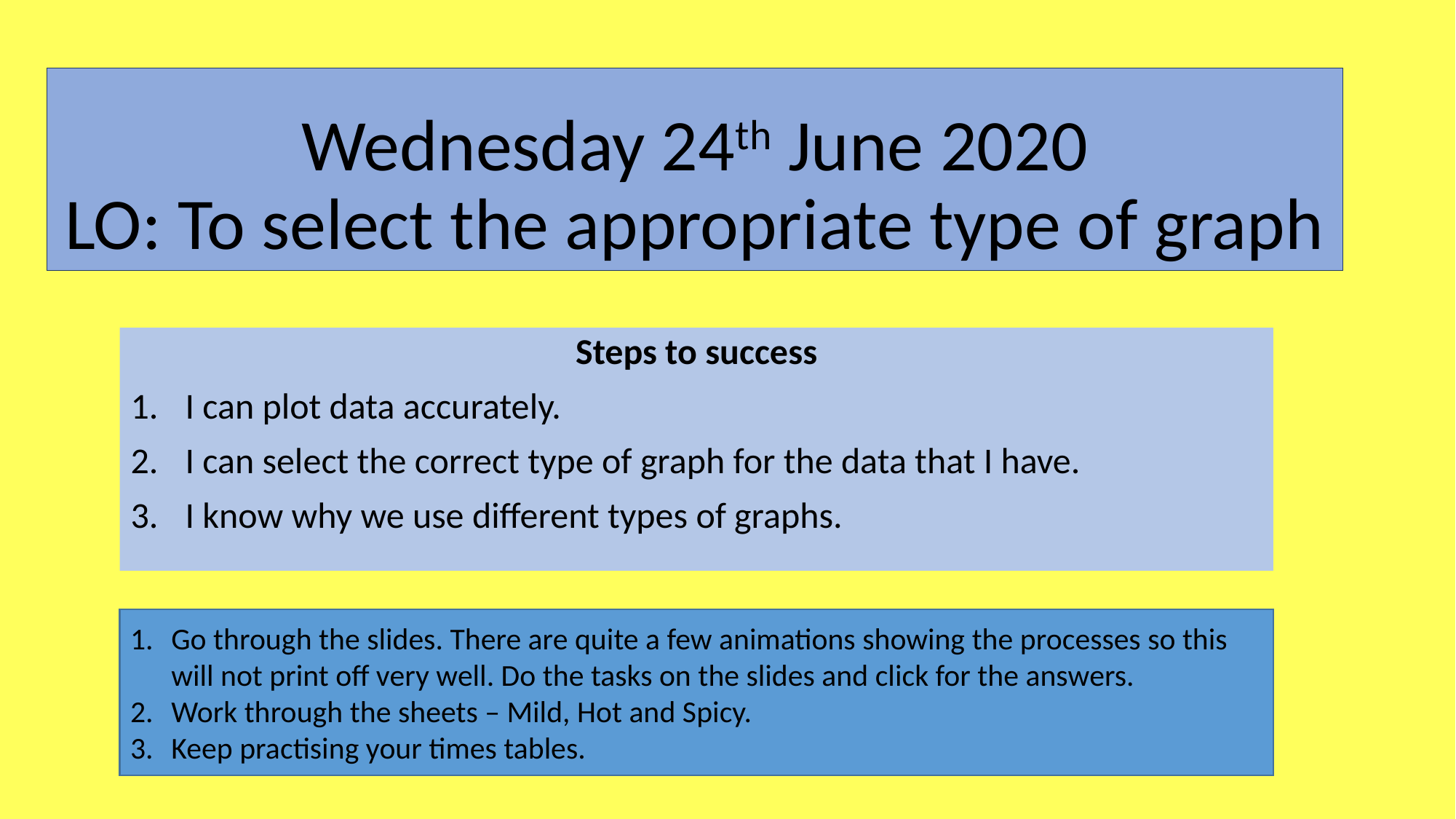

# Wednesday 24th June 2020 LO: To select the appropriate type of graph
 Steps to success
I can plot data accurately.
I can select the correct type of graph for the data that I have.
I know why we use different types of graphs.
Go through the slides. There are quite a few animations showing the processes so this will not print off very well. Do the tasks on the slides and click for the answers.
Work through the sheets – Mild, Hot and Spicy.
Keep practising your times tables.